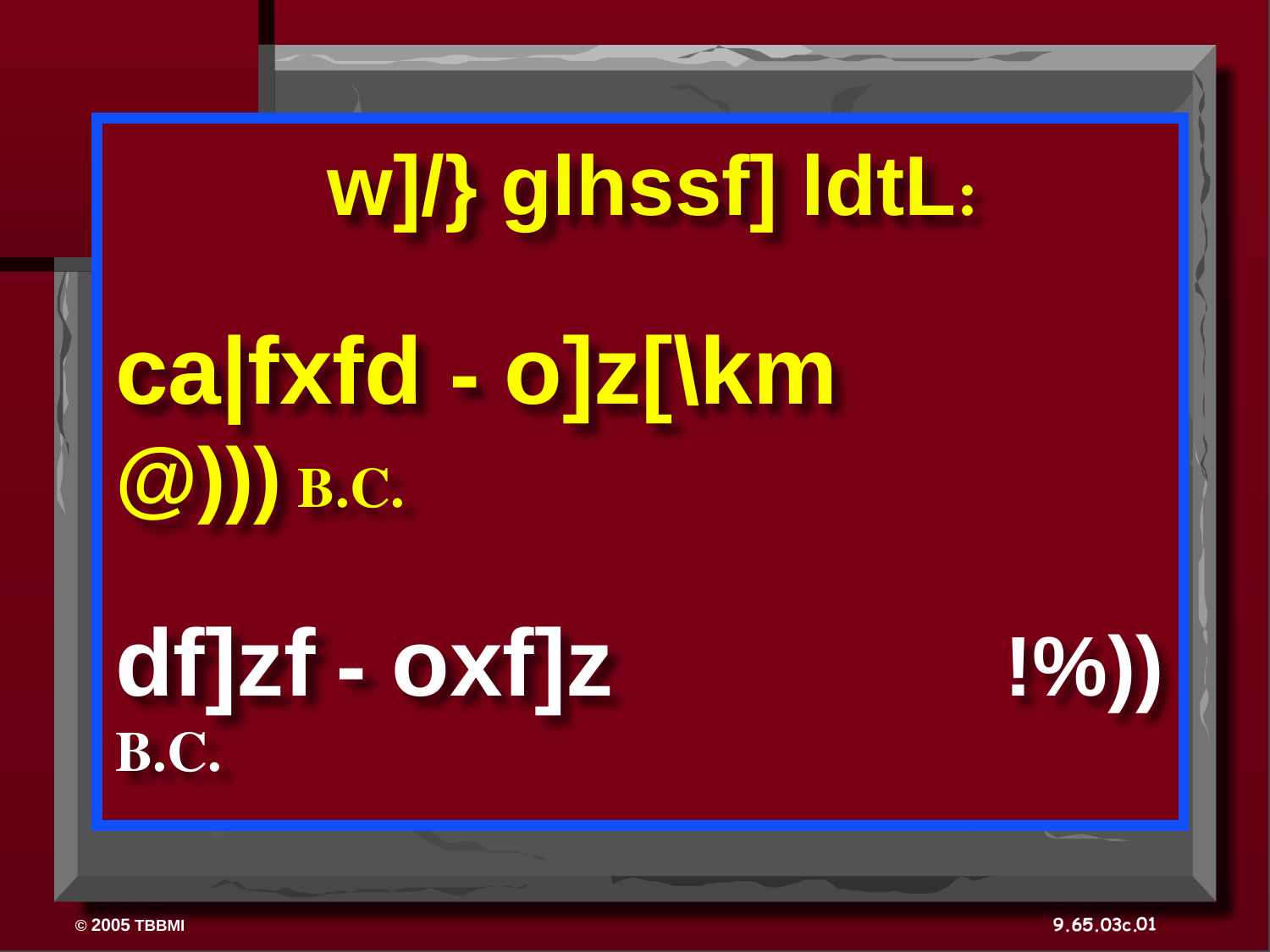

w]/} glhssf] ldtL:

ca|fxfd - o]z[\km		  	@))) B.C.

df]zf - oxf]z			 	!%)) B.C.

01